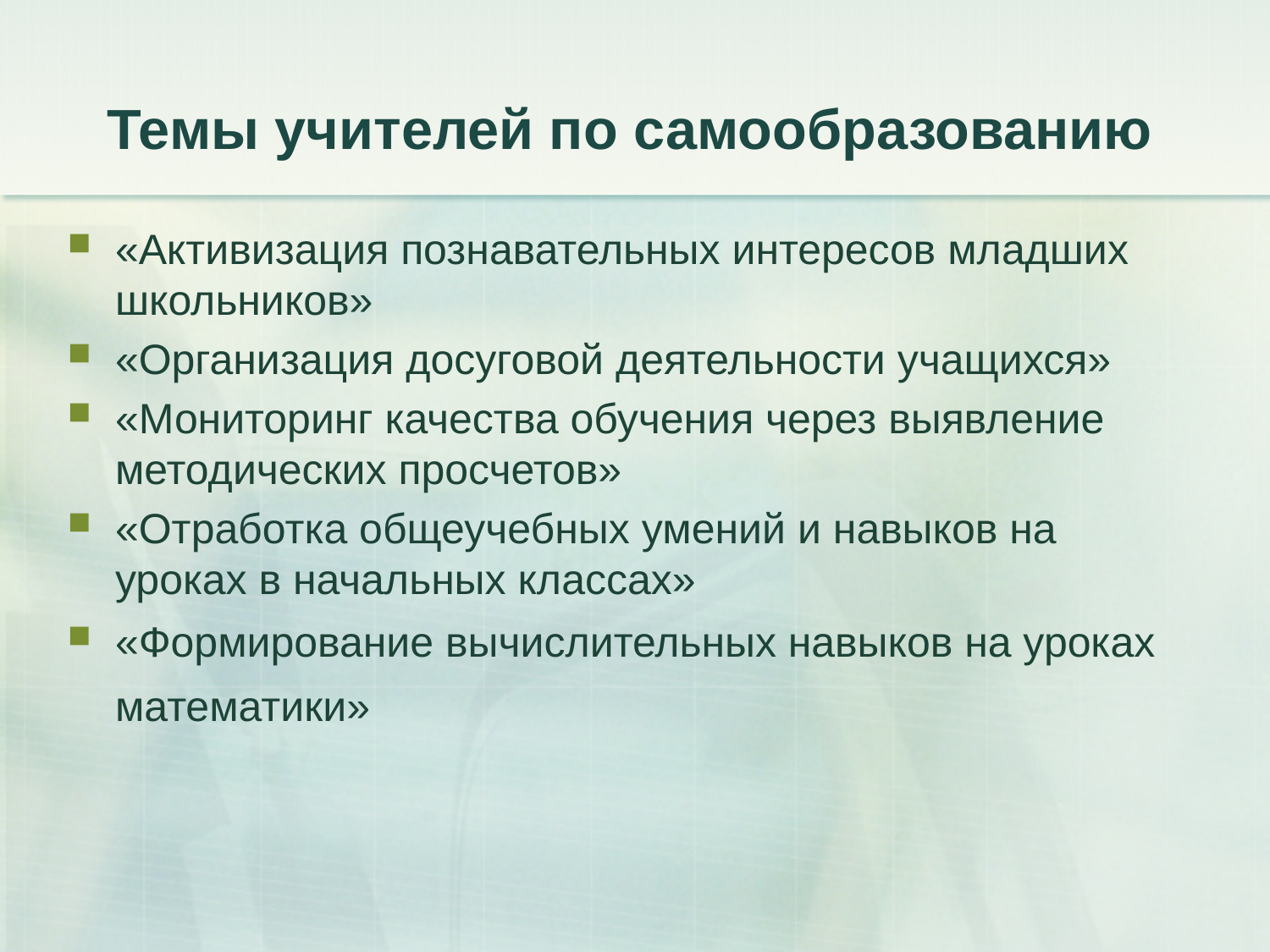

# Темы учителей по самообразованию
«Активизация познавательных интересов младших школьников»
«Организация досуговой деятельности учащихся»
«Мониторинг качества обучения через выявление методических просчетов»
«Отработка общеучебных умений и навыков на уроках в начальных классах»
«Формирование вычислительных навыков на уроках математики»